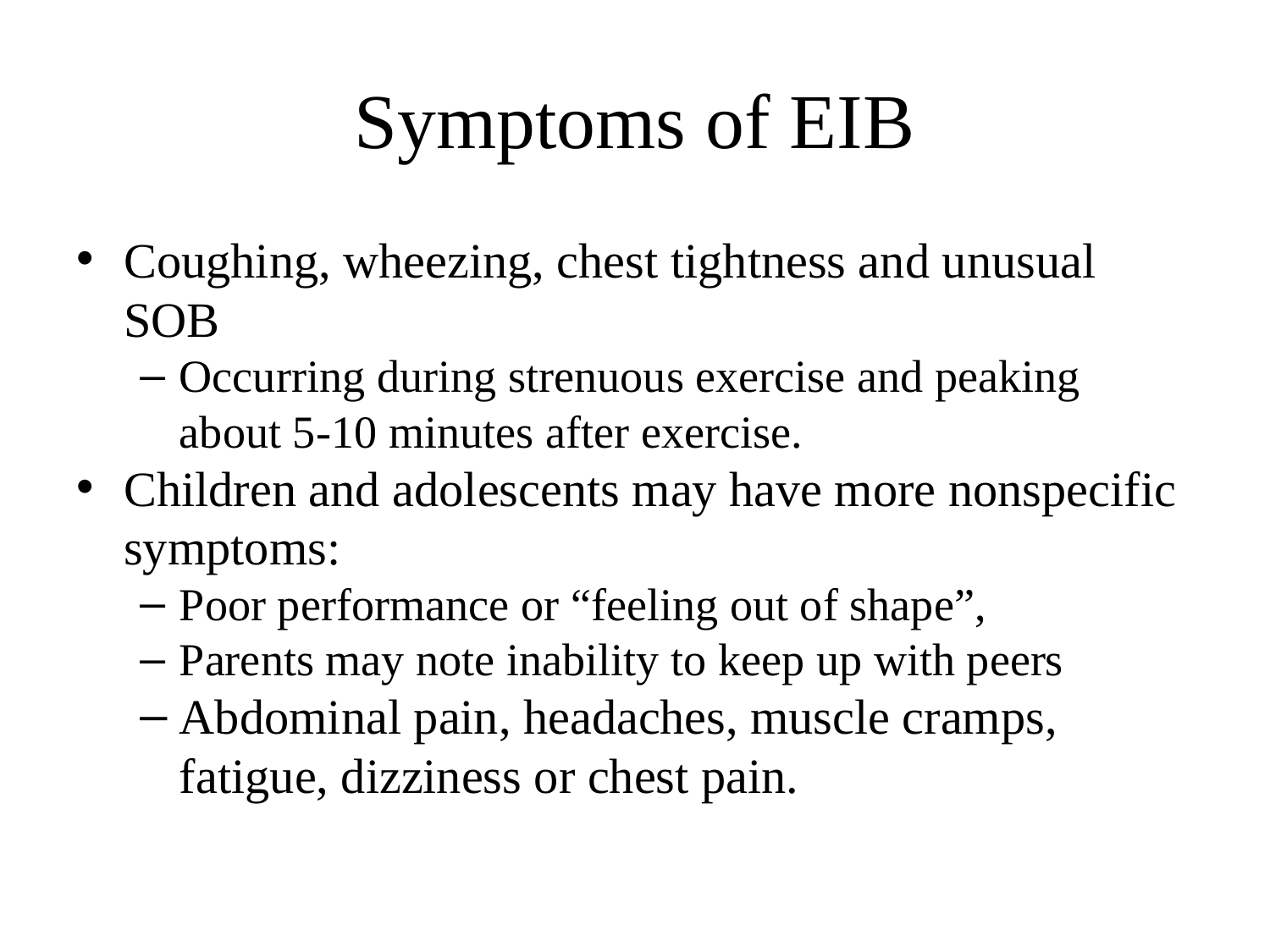

# Symptoms of EIB
Coughing, wheezing, chest tightness and unusual SOB
Occurring during strenuous exercise and peaking about 5-10 minutes after exercise.
Children and adolescents may have more nonspecific symptoms:
Poor performance or “feeling out of shape”,
Parents may note inability to keep up with peers
Abdominal pain, headaches, muscle cramps, fatigue, dizziness or chest pain.